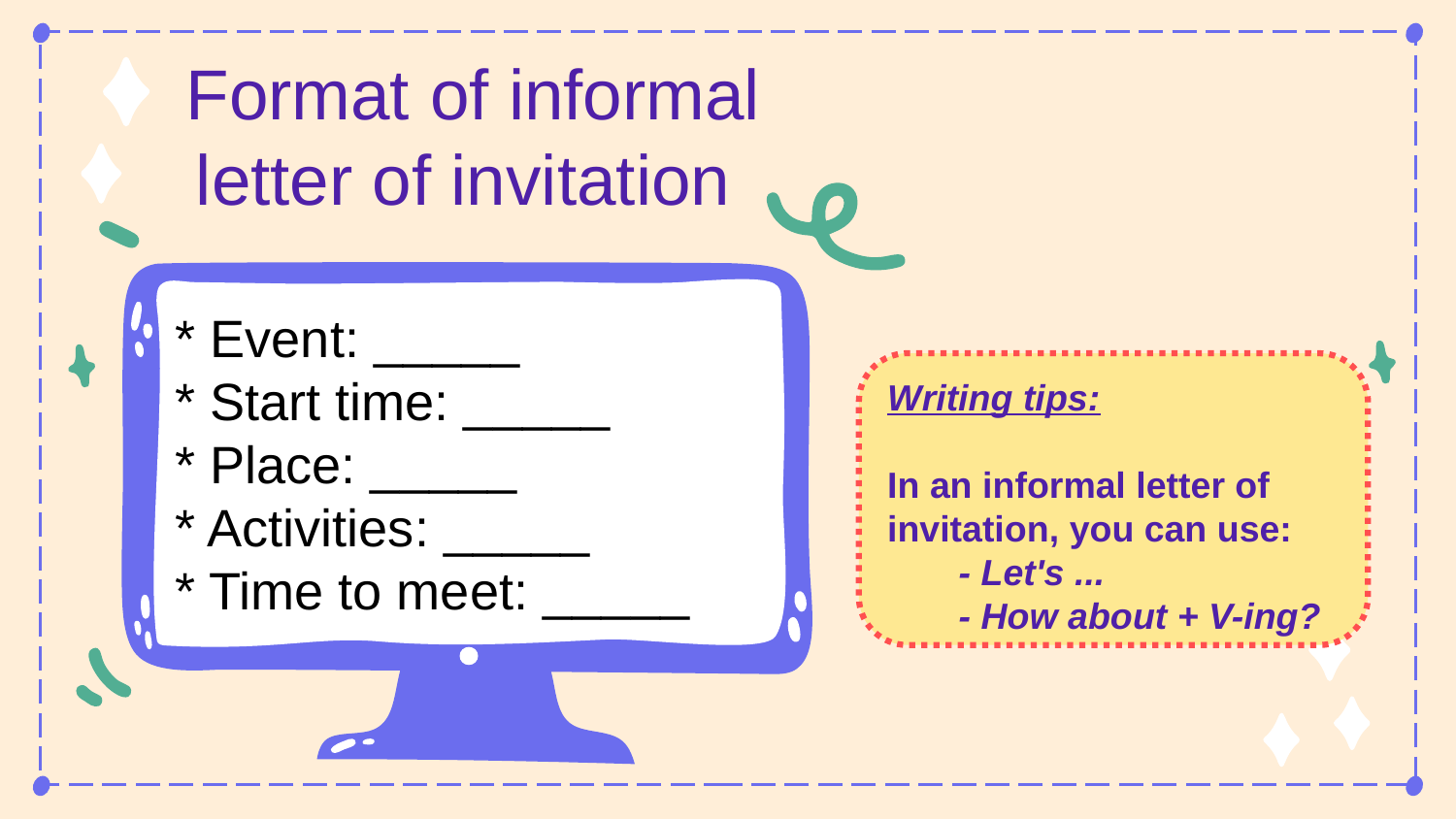

# Format of informal letter of invitation

 * Event: _____
 * Start time: _____
 * Place: _____
 * Activities: _____
 * Time to meet: _____
Writing tips:

In an informal letter of invitation, you can use:
       - Let's ...
       - How about + V-ing?